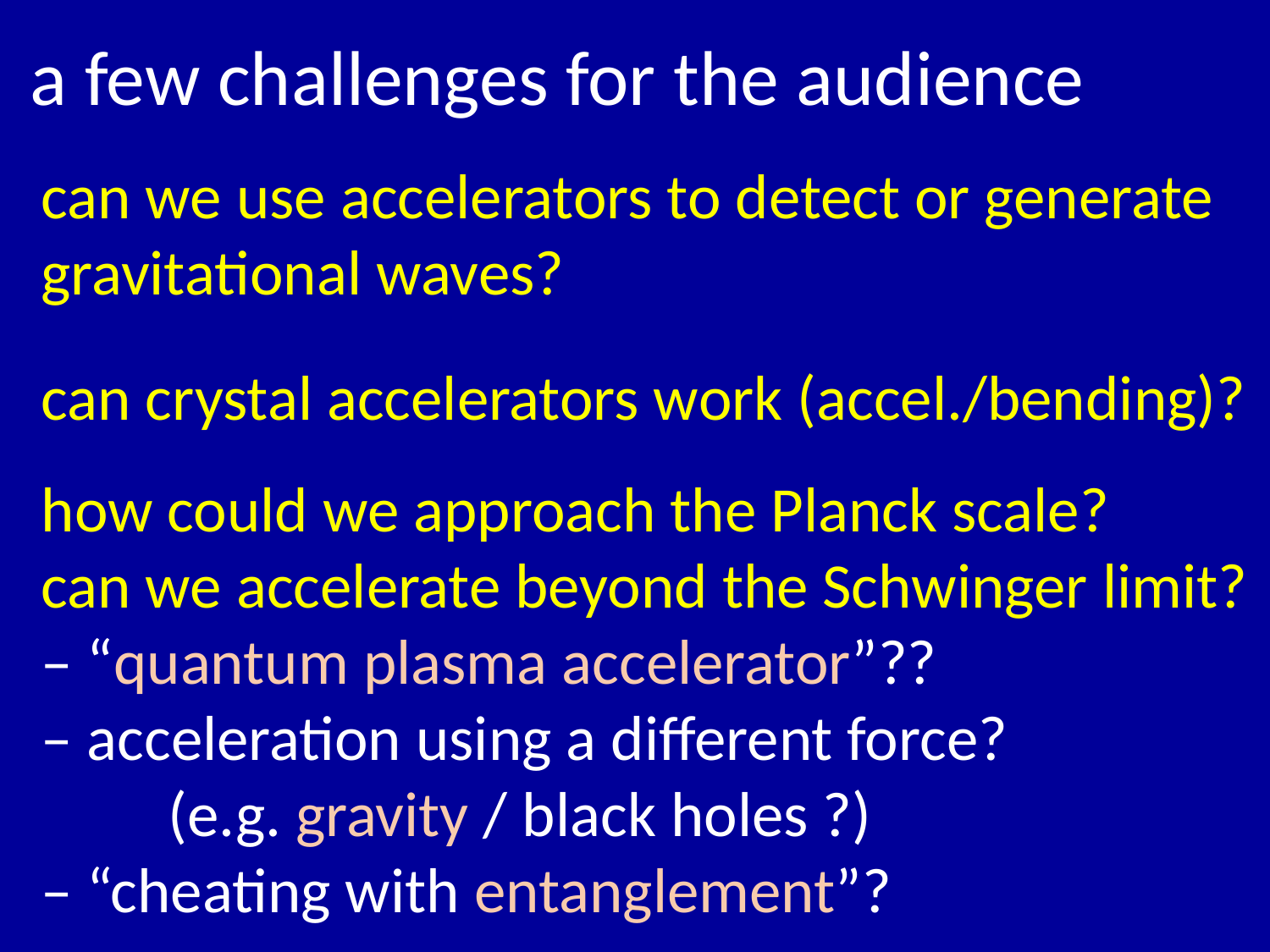

# a few challenges for the audience
can we use accelerators to detect or generate gravitational waves?
can crystal accelerators work (accel./bending)?
how could we approach the Planck scale?
can we accelerate beyond the Schwinger limit?
– “quantum plasma accelerator”??
– acceleration using a different force?
	(e.g. gravity / black holes ?)
– “cheating with entanglement”?